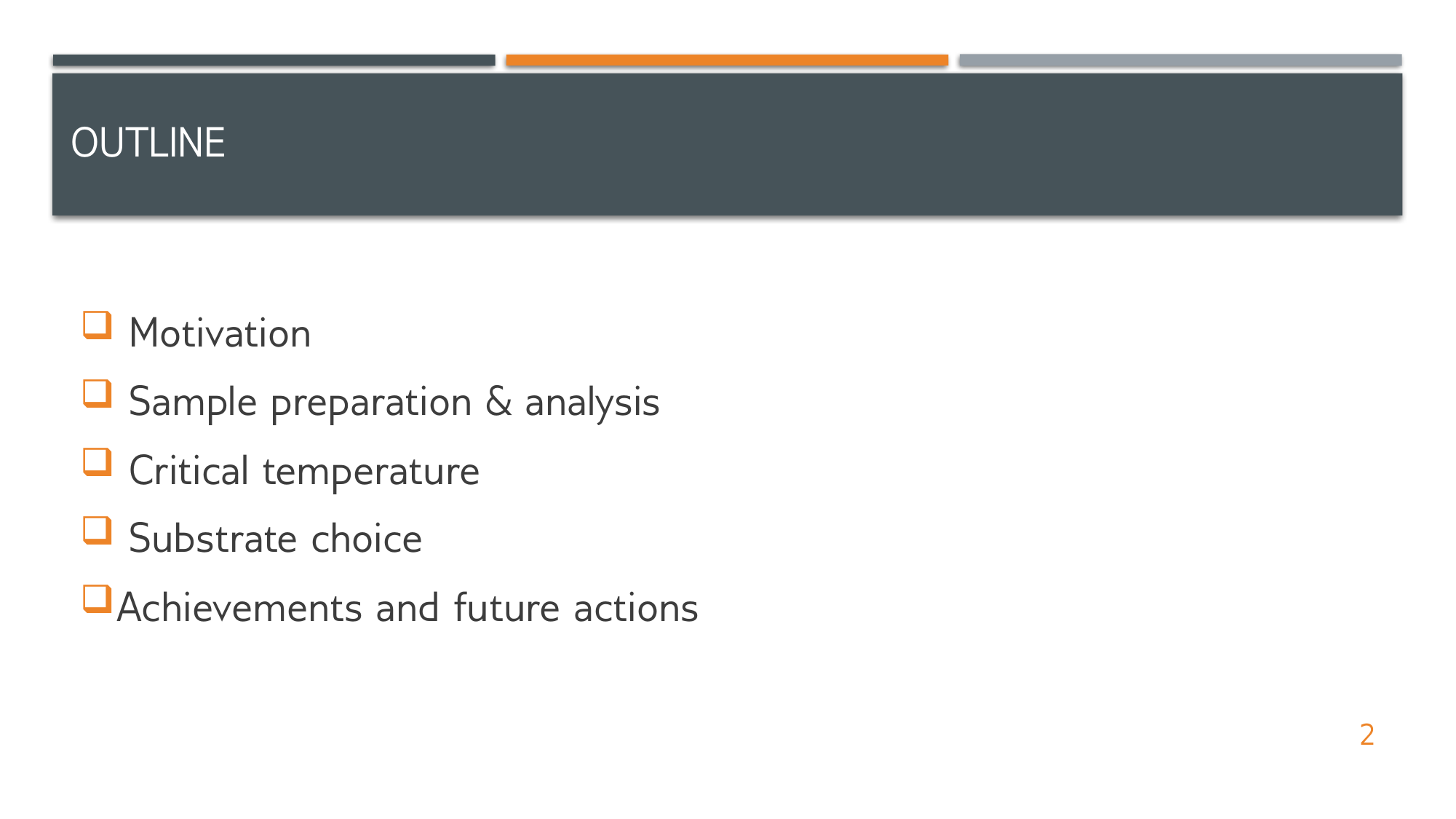

# Outline
 Motivation
 Sample preparation & analysis
 Critical temperature
 Substrate choice
Achievements and future actions
2